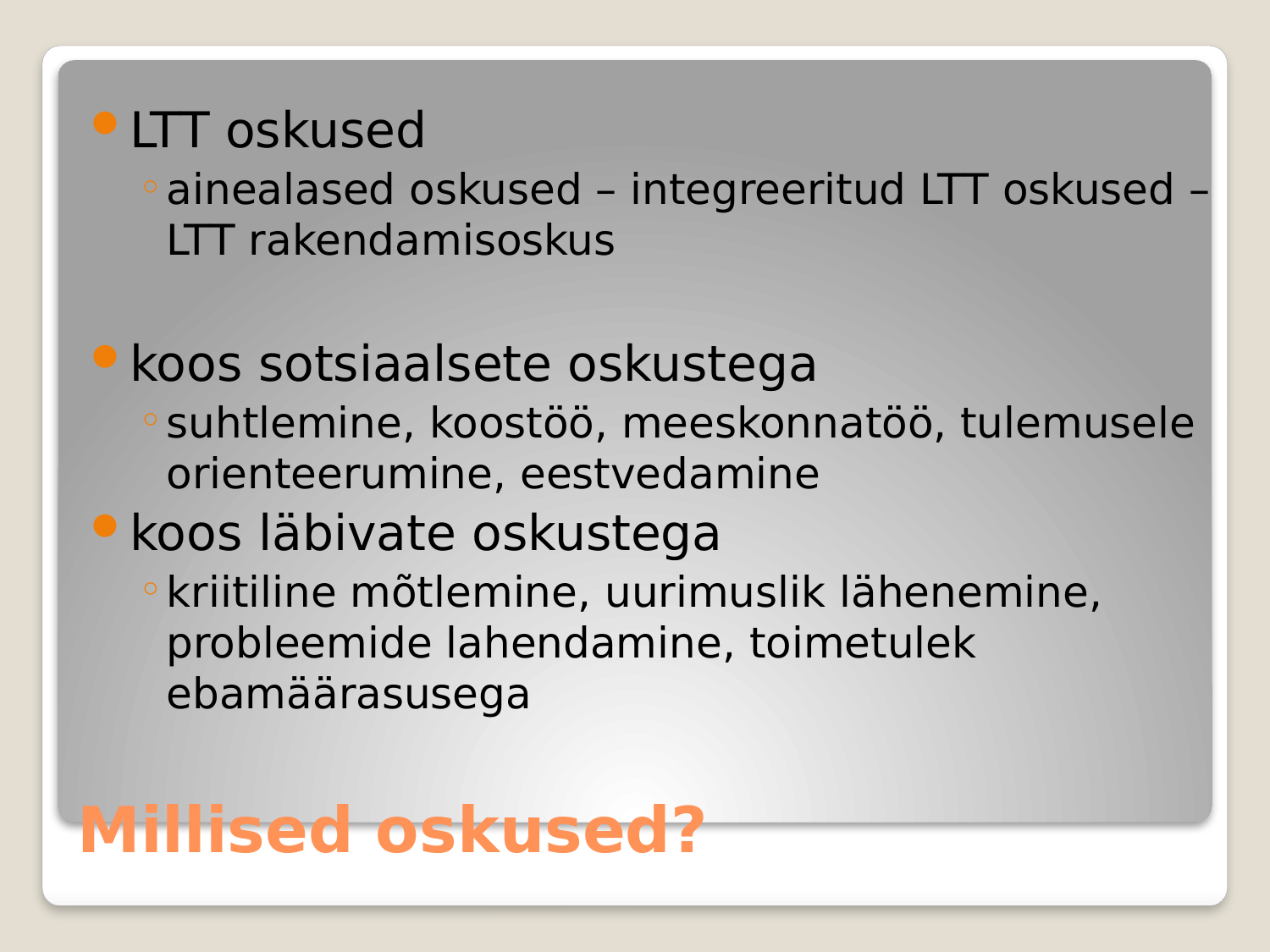

LTT oskused
ainealased oskused – integreeritud LTT oskused – LTT rakendamisoskus

koos sotsiaalsete oskustega
suhtlemine, koostöö, meeskonnatöö, tulemusele orienteerumine, eestvedamine
koos läbivate oskustega
kriitiline mõtlemine, uurimuslik lähenemine, probleemide lahendamine, toimetulek ebamäärasusega
# Millised oskused?